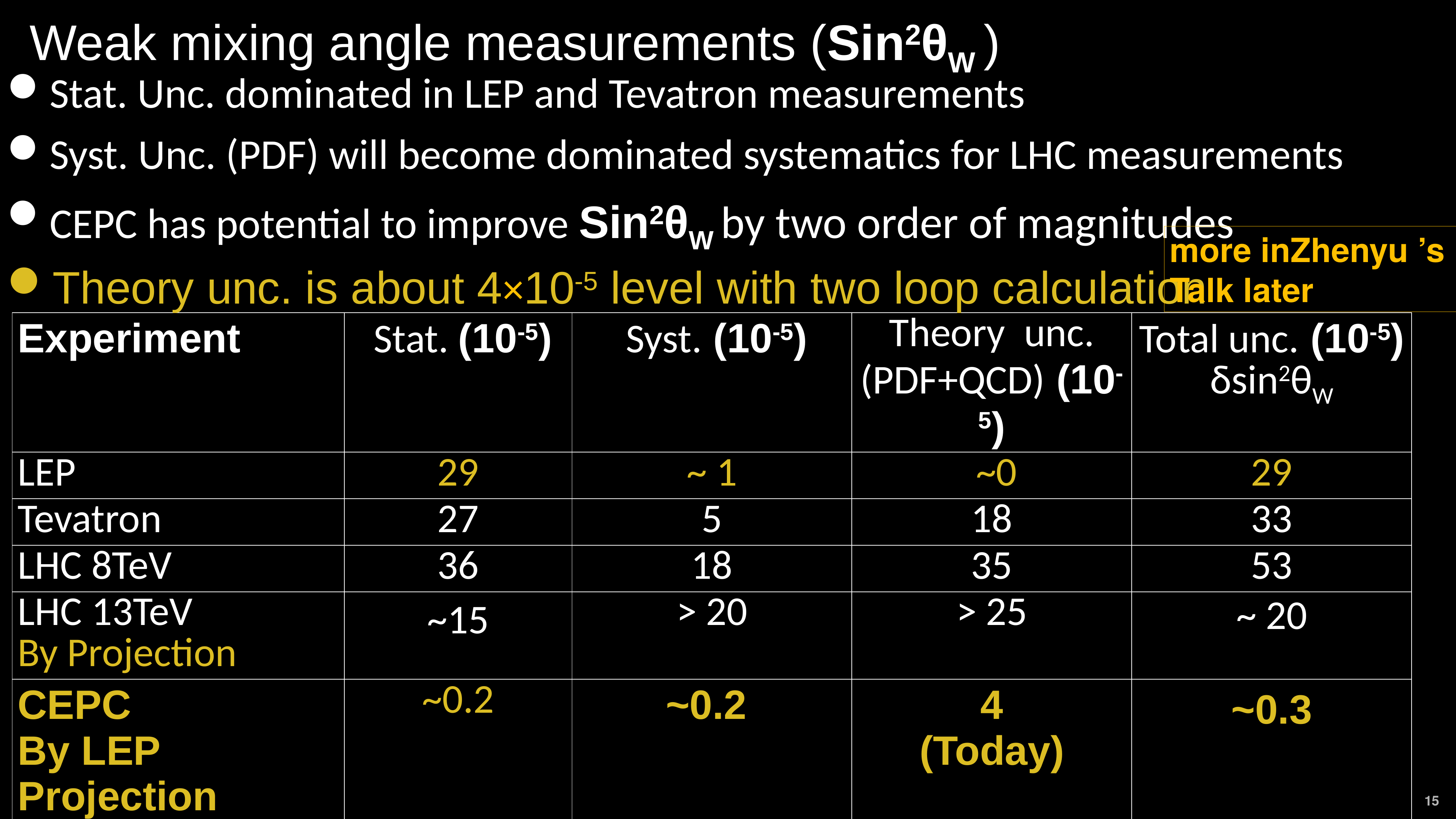

# Weak mixing angle measurements (Sin2θW )
Stat. Unc. dominated in LEP and Tevatron measurements
Syst. Unc. (PDF) will become dominated systematics for LHC measurements
CEPC has potential to improve Sin2θW by two order of magnitudes
Theory unc. is about 4×10-5 level with two loop calculation

more inZhenyu ’s
Talk later
| Experiment | Stat. (10-5) | Syst. (10-5) | Theory unc. (PDF+QCD) (10-5) | Total unc. (10-5) δsin2θW |
| --- | --- | --- | --- | --- |
| LEP | 29 | ~ 1 | ~0 | 29 |
| Tevatron | 27 | 5 | 18 | 33 |
| LHC 8TeV | 36 | 18 | 35 | 53 |
| LHC 13TeV By Projection | ~15 | > 20 | > 25 | ~ 20 |
| CEPC By LEP Projection | ~0.2 | ~0.2 | 4 (Today) | ~0.3 |
15